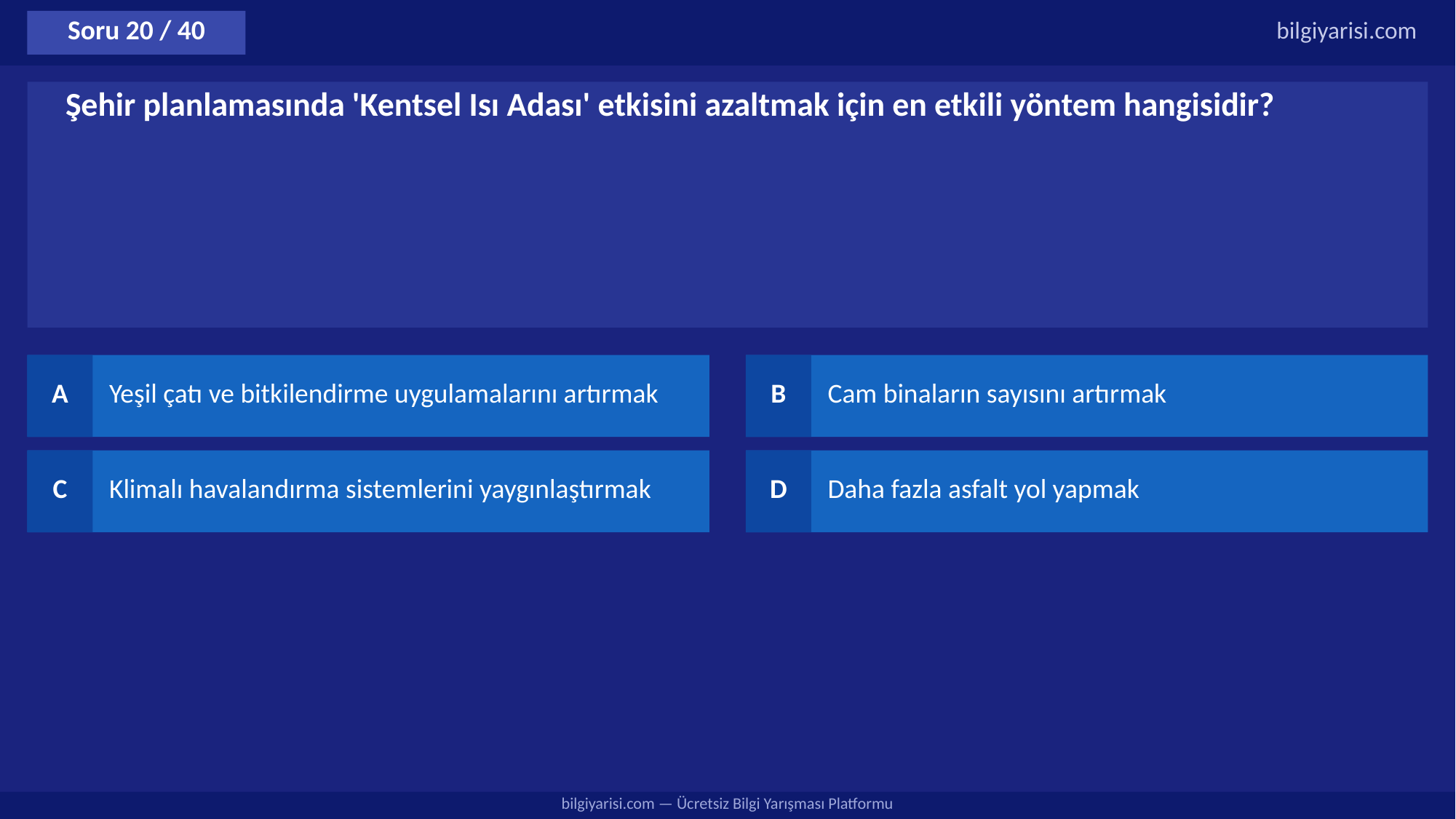

Soru 20 / 40
bilgiyarisi.com

Şehir planlamasında 'Kentsel Isı Adası' etkisini azaltmak için en etkili yöntem hangisidir?

A
Yeşil çatı ve bitkilendirme uygulamalarını artırmak

B
Cam binaların sayısını artırmak

C
Klimalı havalandırma sistemlerini yaygınlaştırmak

D
Daha fazla asfalt yol yapmak
bilgiyarisi.com — Ücretsiz Bilgi Yarışması Platformu